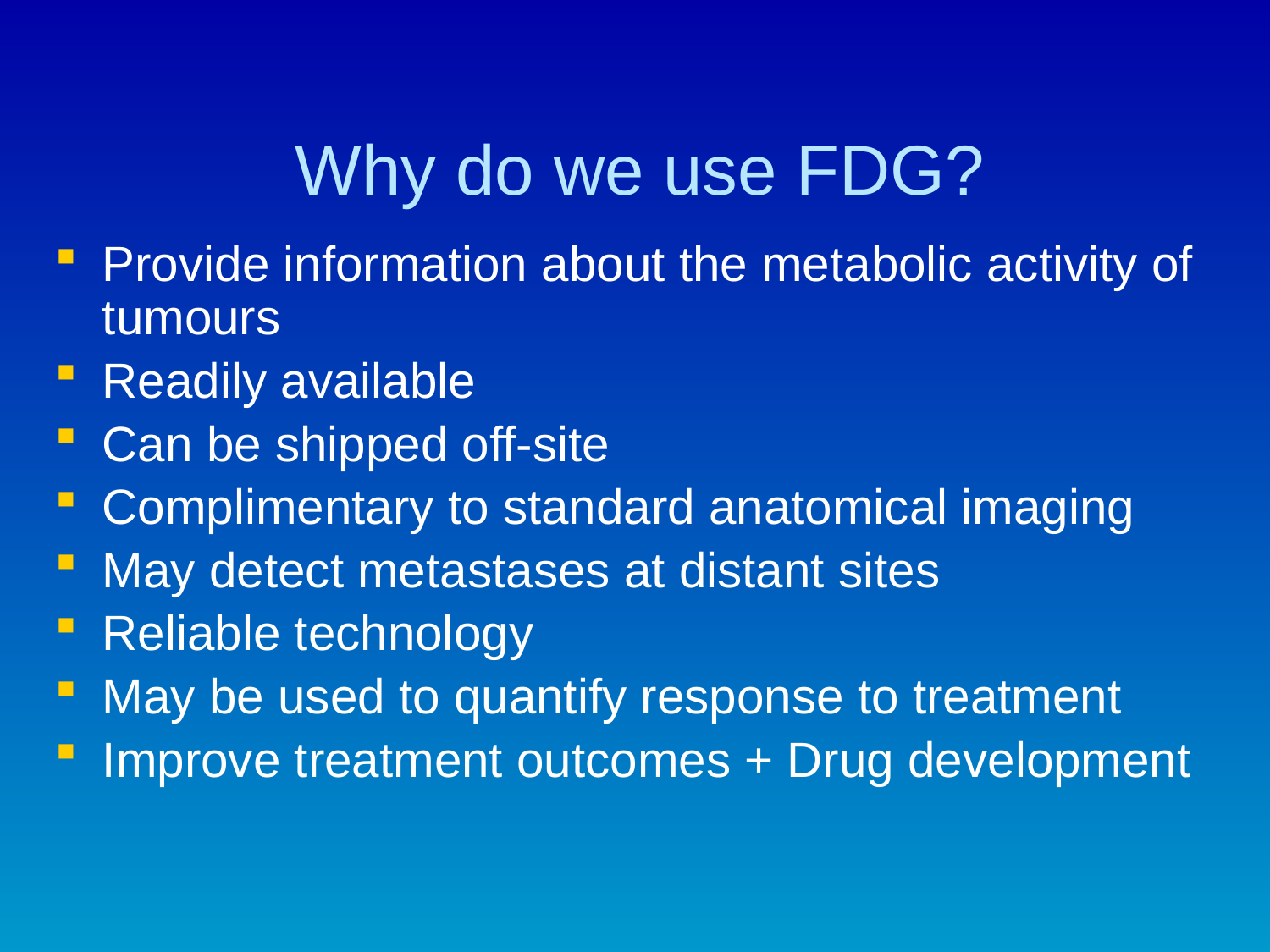

# Why do we use FDG?
Provide information about the metabolic activity of tumours
Readily available
Can be shipped off-site
Complimentary to standard anatomical imaging
May detect metastases at distant sites
Reliable technology
May be used to quantify response to treatment
Improve treatment outcomes + Drug development